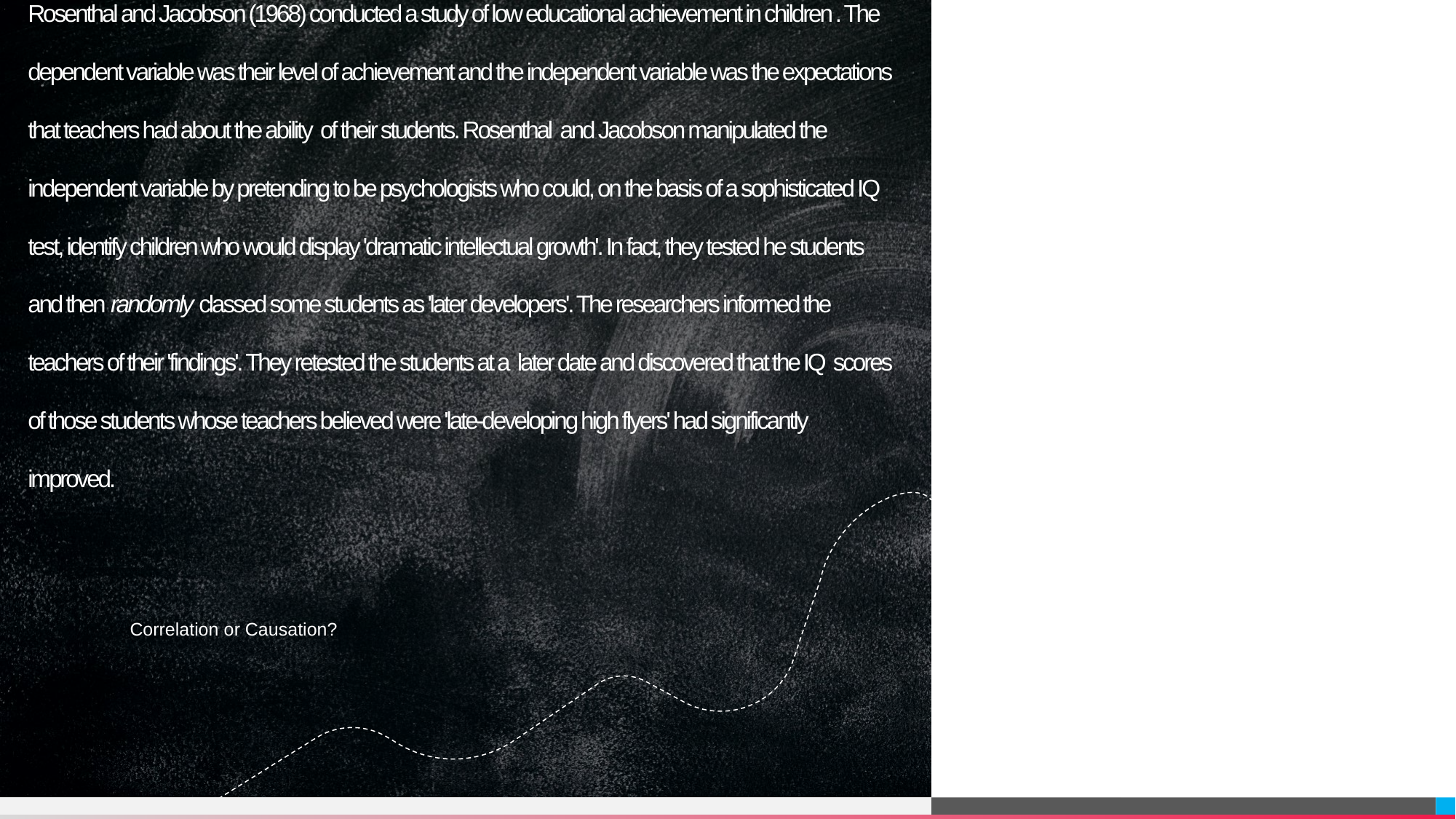

# To test the hypothesis that teachers' expectations influence how well their students do in school, Rosenthal and Jacobson (1968) conducted a study of low educational achievement in children . The dependent variable was their level of achievement and the independent variable was the expectations  that teachers had about the ability  of their students. Rosenthal  and Jacobson manipulated the independent variable by pretending to be psychologists who could, on the basis of a sophisticated IQ test, identify children who would display 'dramatic intellectual growth'. In fact, they tested he students and then randomly classed some students as 'later developers'. The researchers informed the teachers of their 'findings'. They retested the students at a  later date and discovered that the IQ  scores of those students whose teachers believed were 'late-developing high flyers' had significantly improved.
Correlation or Causation?